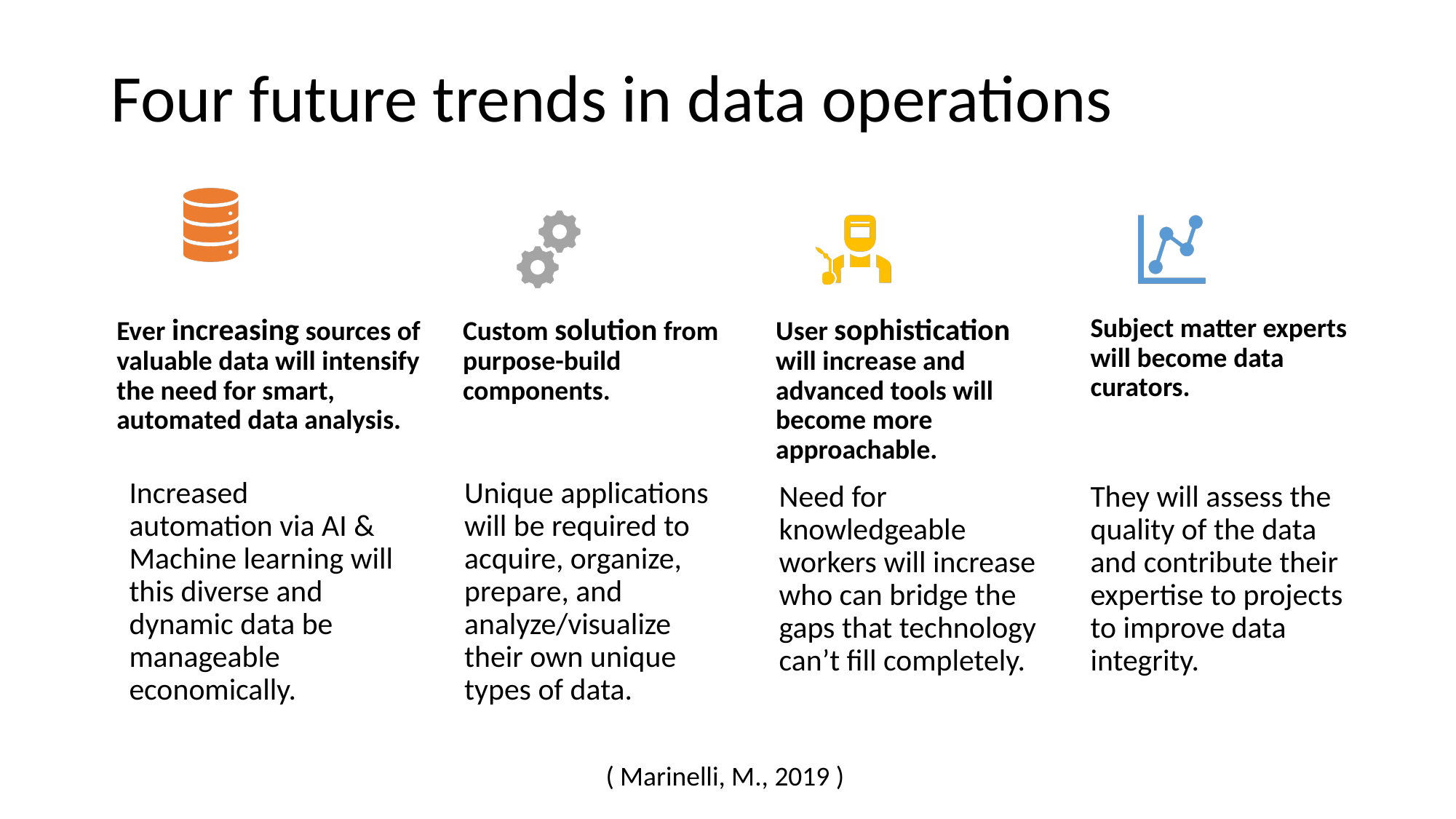

# Four future trends in data operations
Ever increasing sources of valuable data will intensify the need for smart, automated data analysis.
Increased automation via AI & Machine learning will this diverse and dynamic data be manageable economically.
Custom solution from purpose-build components.
Unique applications will be required to acquire, organize, prepare, and analyze/visualize their own unique types of data.
User sophistication will increase and advanced tools will become more approachable.
Need for knowledgeable workers will increase who can bridge the gaps that technology can’t fill completely.
Subject matter experts will become data curators.
They will assess the quality of the data and contribute their expertise to projects to improve data integrity.
( Marinelli, M., 2019 )